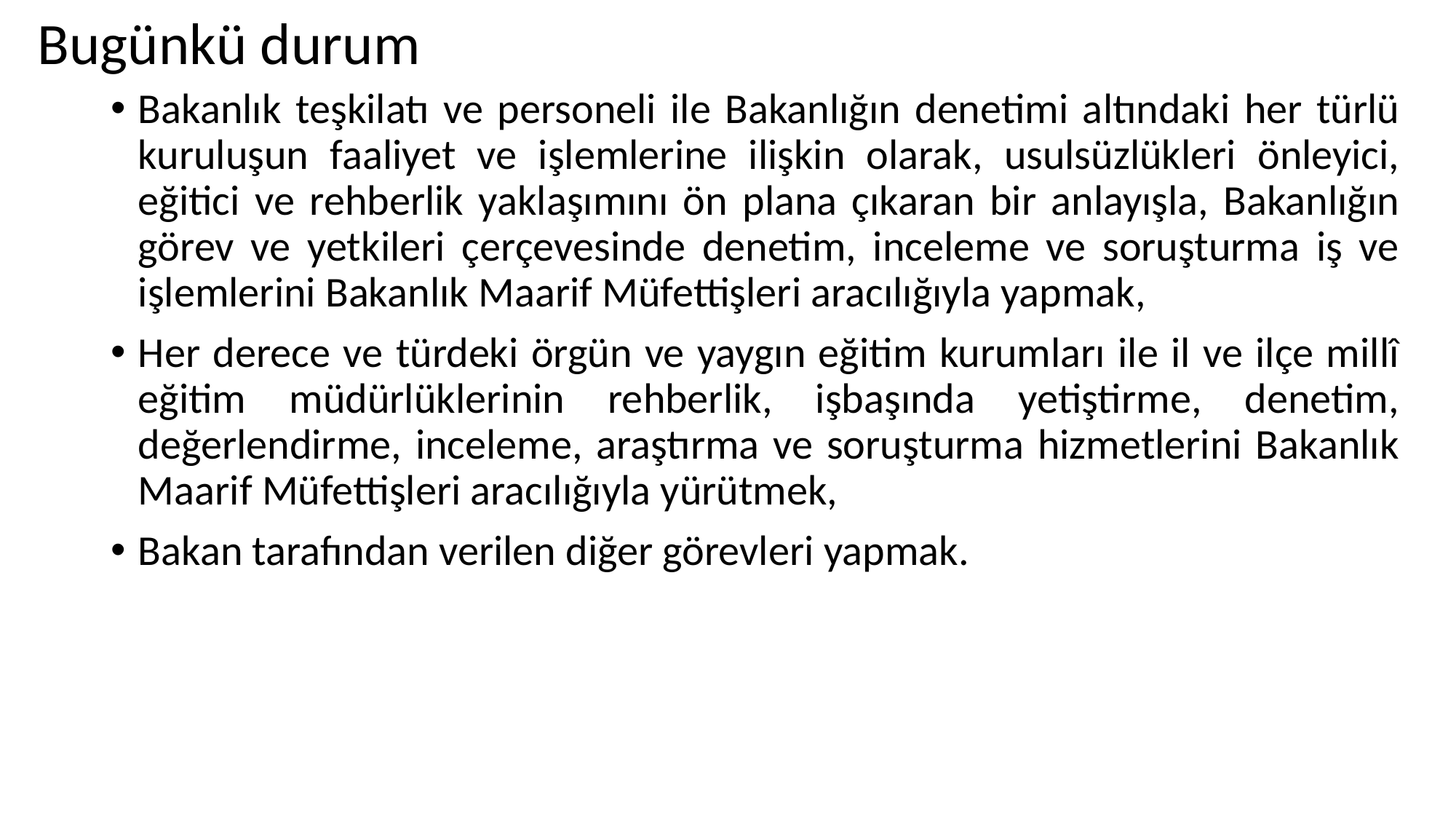

# Bugünkü durum
Bakanlık teşkilatı ve personeli ile Bakanlığın denetimi altındaki her türlü kuruluşun faaliyet ve işlemlerine ilişkin olarak, usulsüzlükleri önleyici, eğitici ve rehberlik yaklaşımını ön plana çıkaran bir anlayışla, Bakanlığın görev ve yetkileri çerçevesinde denetim, inceleme ve soruşturma iş ve işlemlerini Bakanlık Maarif Müfettişleri aracılığıyla yapmak,
Her derece ve türdeki örgün ve yaygın eğitim kurumları ile il ve ilçe millî eğitim müdürlüklerinin rehberlik, işbaşında yetiştirme, denetim, değerlendirme, inceleme, araştırma ve soruşturma hizmetlerini Bakanlık Maarif Müfettişleri aracılığıyla yürütmek,
Bakan tarafından verilen diğer görevleri yapmak.